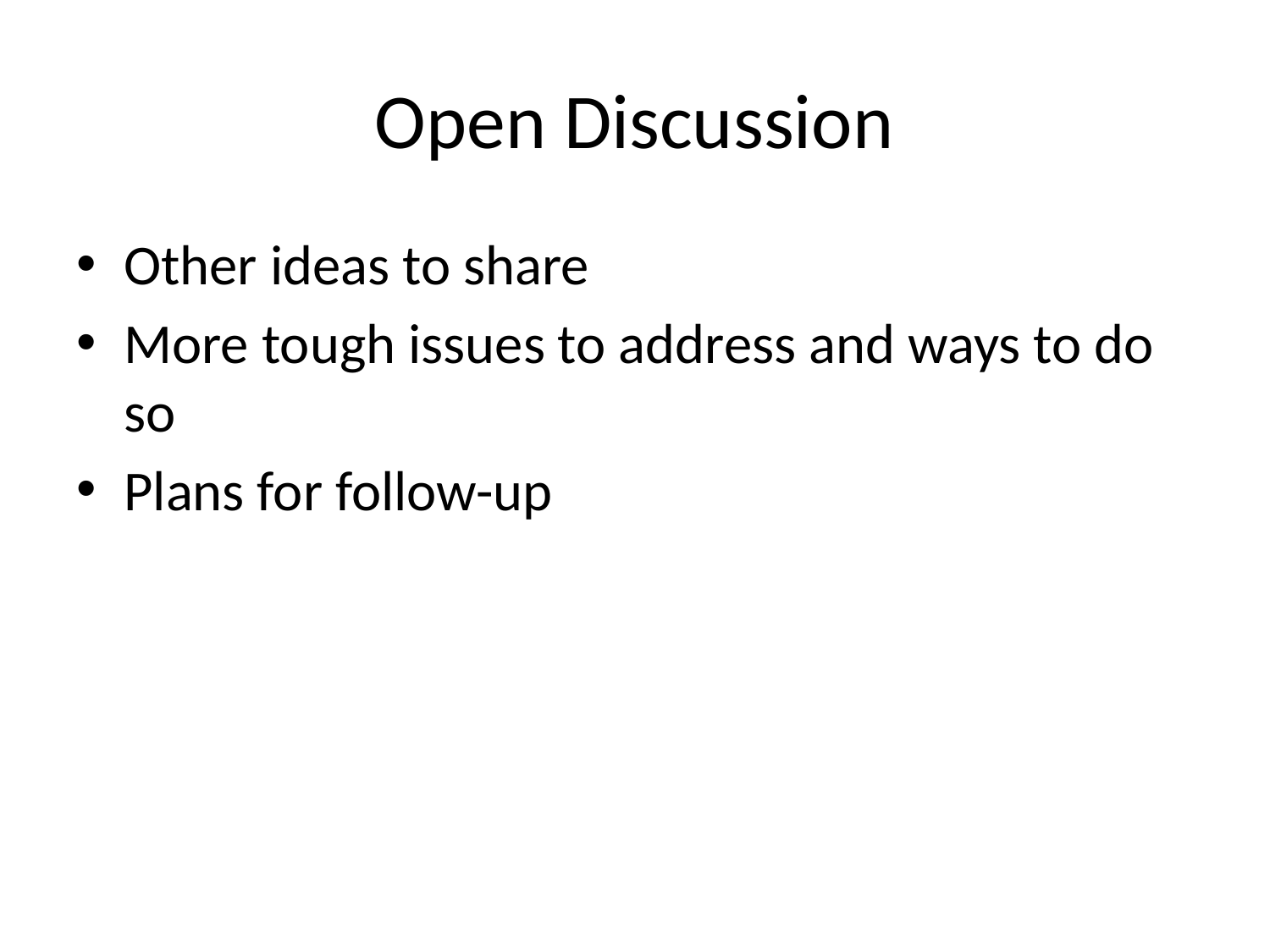

# Open Discussion
Other ideas to share
More tough issues to address and ways to do so
Plans for follow-up